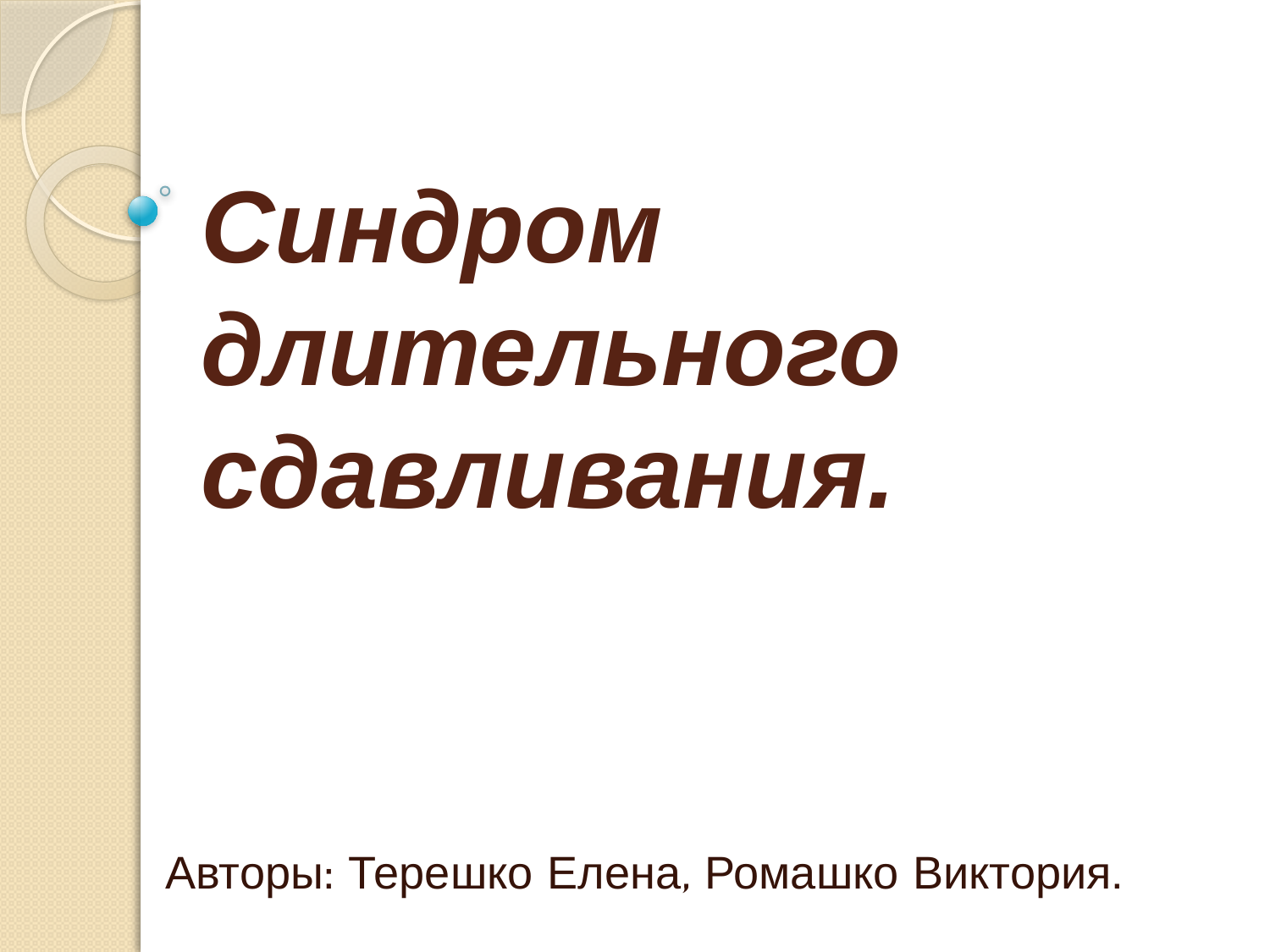

# Синдром длительного сдавливания.
Авторы: Терешко Елена, Ромашко Виктория.